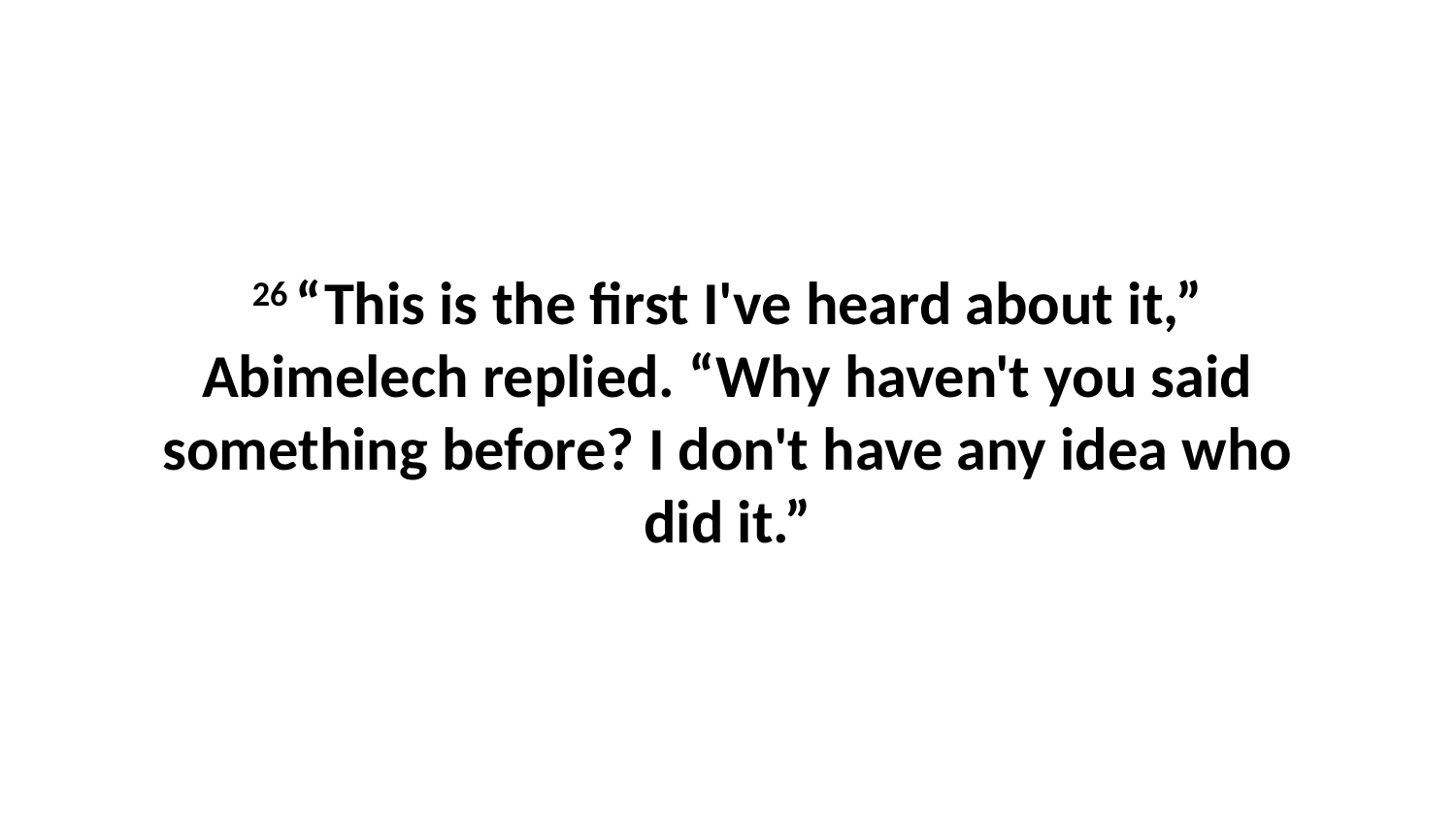

26 “This is the first I've heard about it,” Abimelech replied. “Why haven't you said something before? I don't have any idea who did it.”